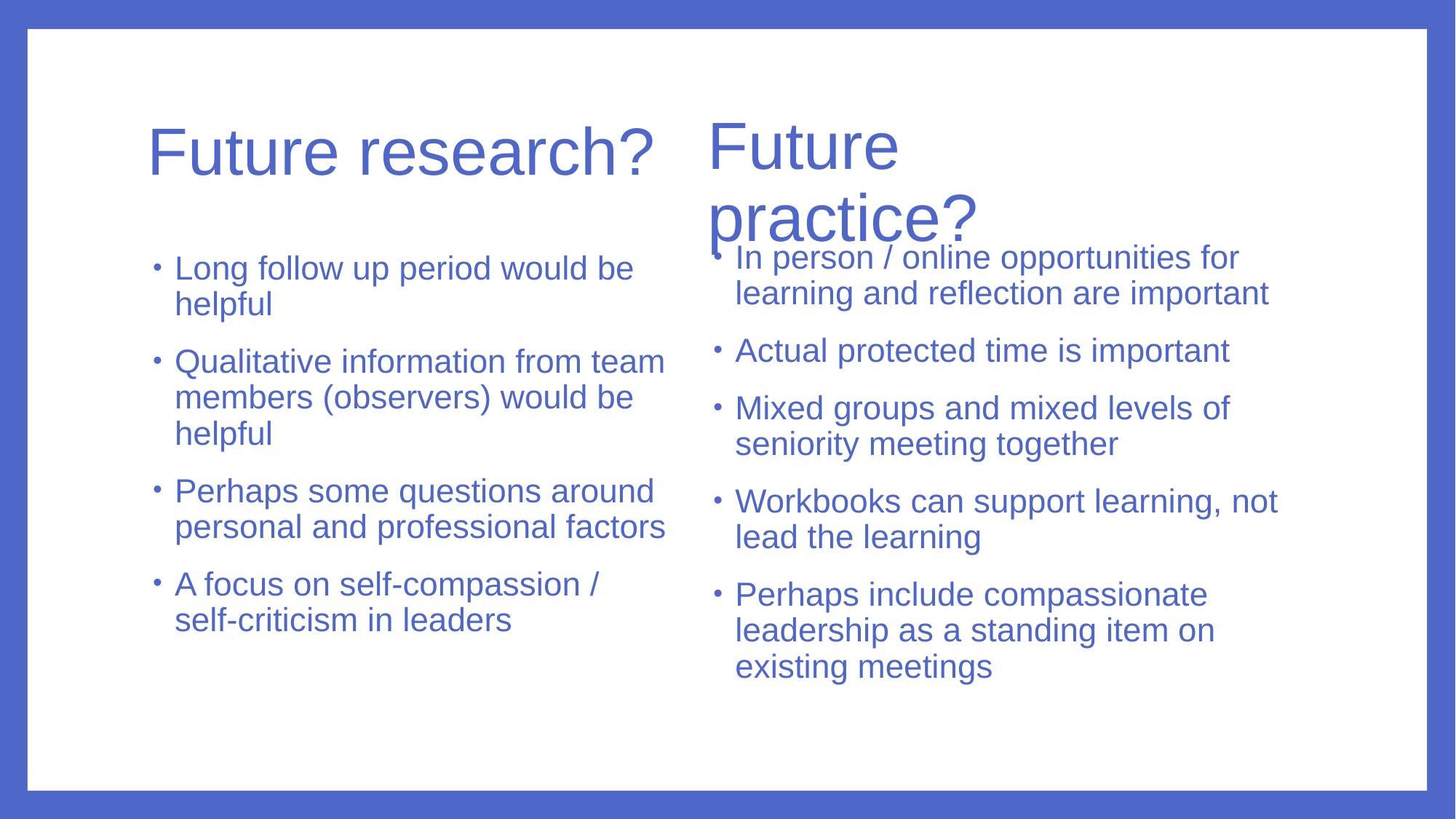

# Future research?
Future practice?
In person / online opportunities for learning and reflection are important
Actual protected time is important
Mixed groups and mixed levels of seniority meeting together
Workbooks can support learning, not lead the learning
Perhaps include compassionate leadership as a standing item on existing meetings
Long follow up period would be helpful
Qualitative information from team members (observers) would be helpful
Perhaps some questions around personal and professional factors
A focus on self-compassion / self-criticism in leaders